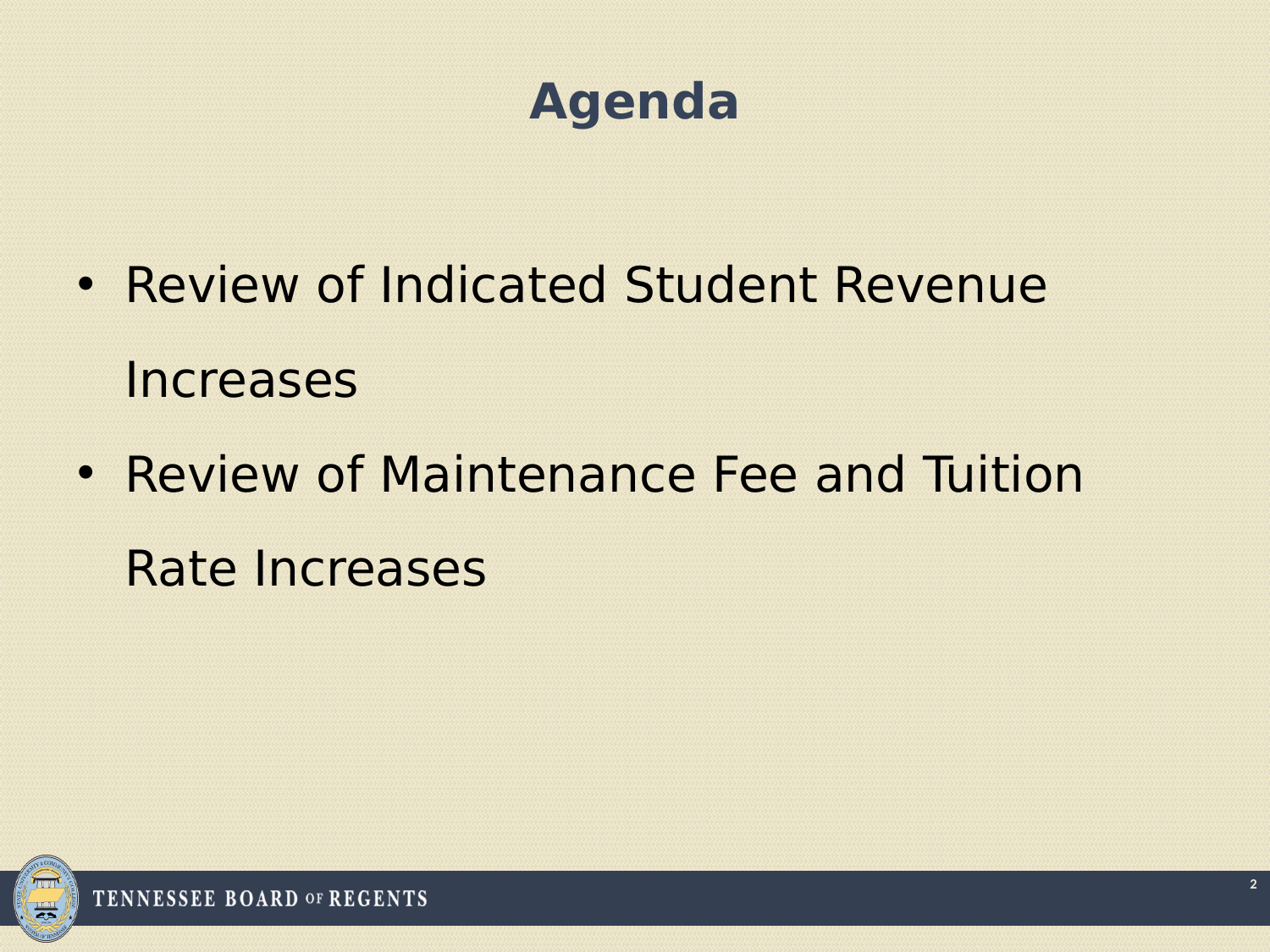

# Agenda
Review of Indicated Student Revenue Increases
Review of Maintenance Fee and Tuition Rate Increases
2